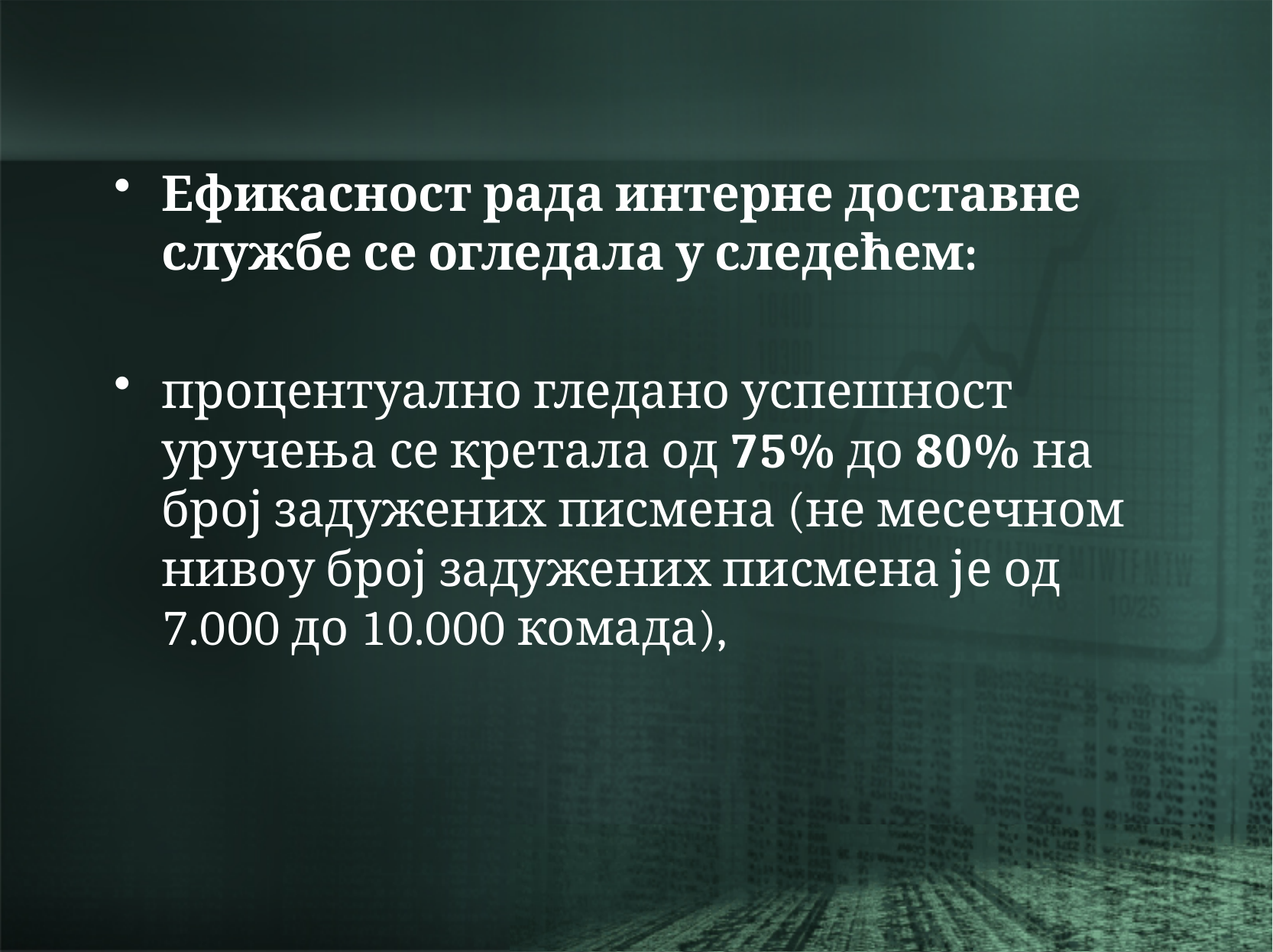

Ефикасност рада интерне доставне службе се огледала у следећем:

процентуално гледано успешност уручења се кретала од 75% до 80% на број задужених писмена (не месечном нивоу број задужених писмена је од 7.000 до 10.000 комада),